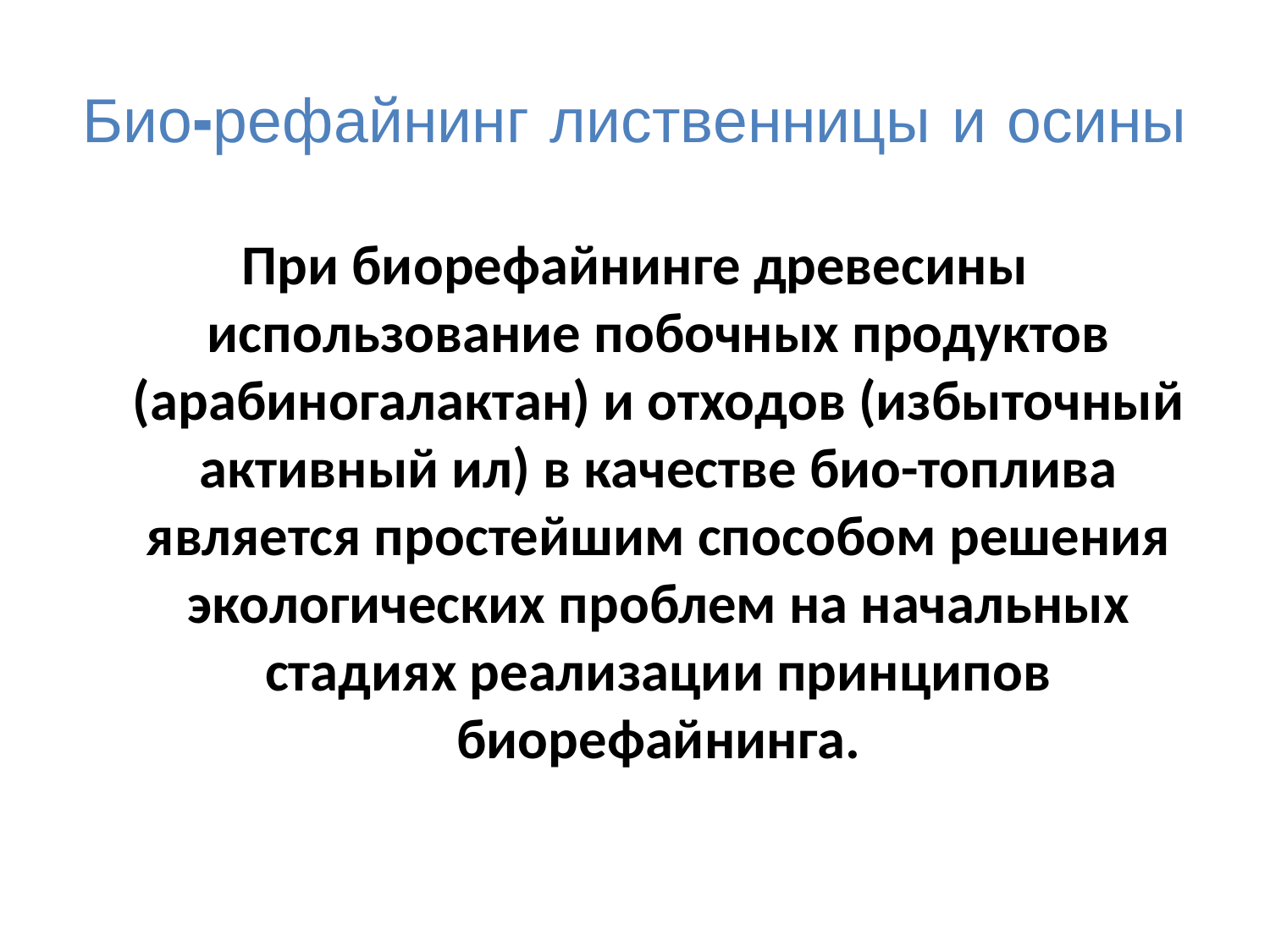

# Био-рефайнинг лиственницы и осины
При биорефайнинге древесины использование побочных продуктов (арабиногалактан) и отходов (избыточный активный ил) в качестве био-топлива является простейшим способом решения экологических проблем на начальных стадиях реализации принципов биорефайнинга.